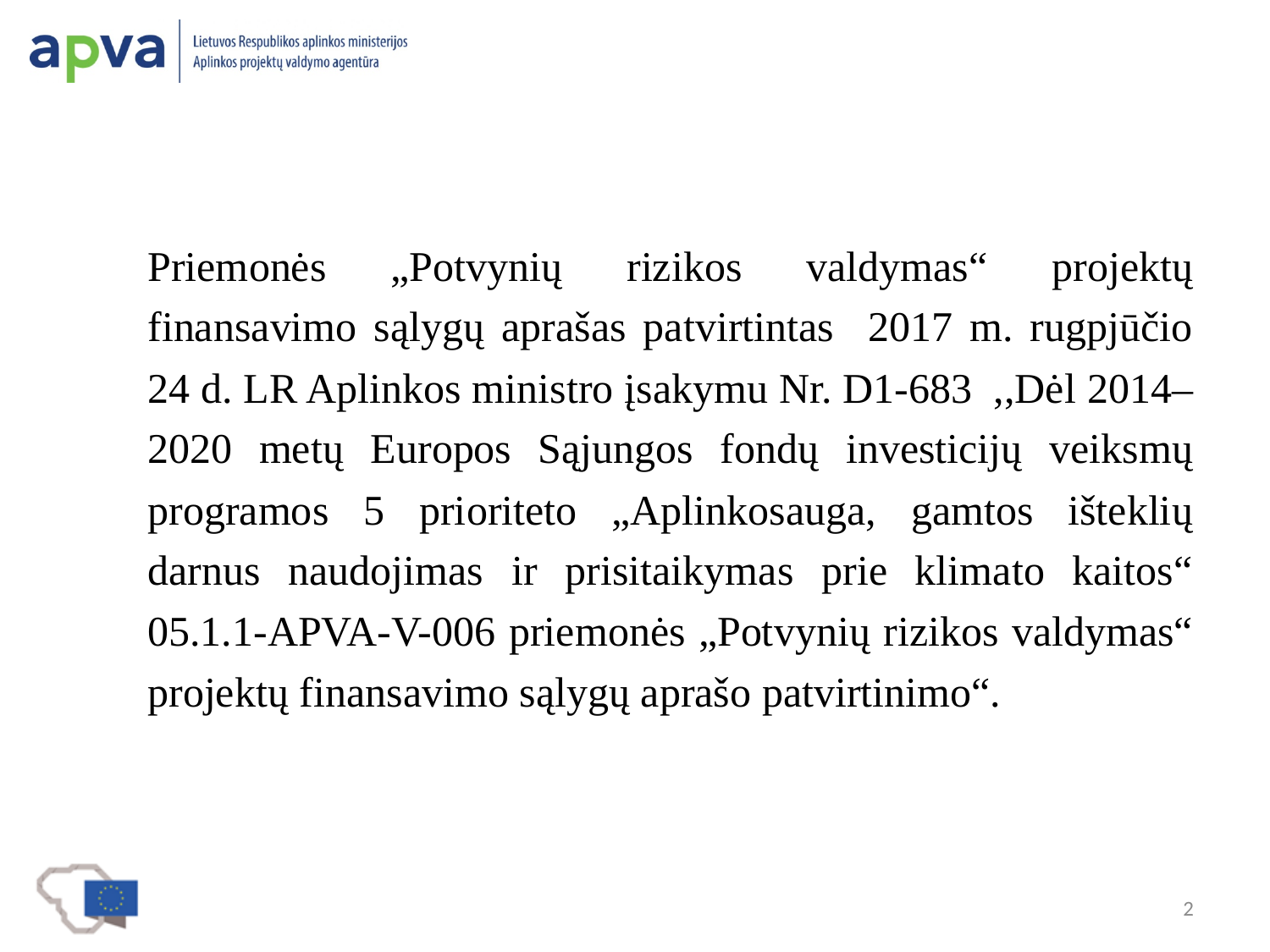

#
Priemonės „Potvynių rizikos valdymas“ projektų finansavimo sąlygų aprašas patvirtintas  2017 m. rugpjūčio 24 d. LR Aplinkos ministro įsakymu Nr. D1-683  ,,Dėl 2014–2020 metų Europos Sąjungos fondų investicijų veiksmų programos 5 prioriteto „Aplinkosauga, gamtos išteklių darnus naudojimas ir prisitaikymas prie klimato kaitos“ 05.1.1-APVA-V-006 priemonės „Potvynių rizikos valdymas“ projektų finansavimo sąlygų aprašo patvirtinimo“.

2